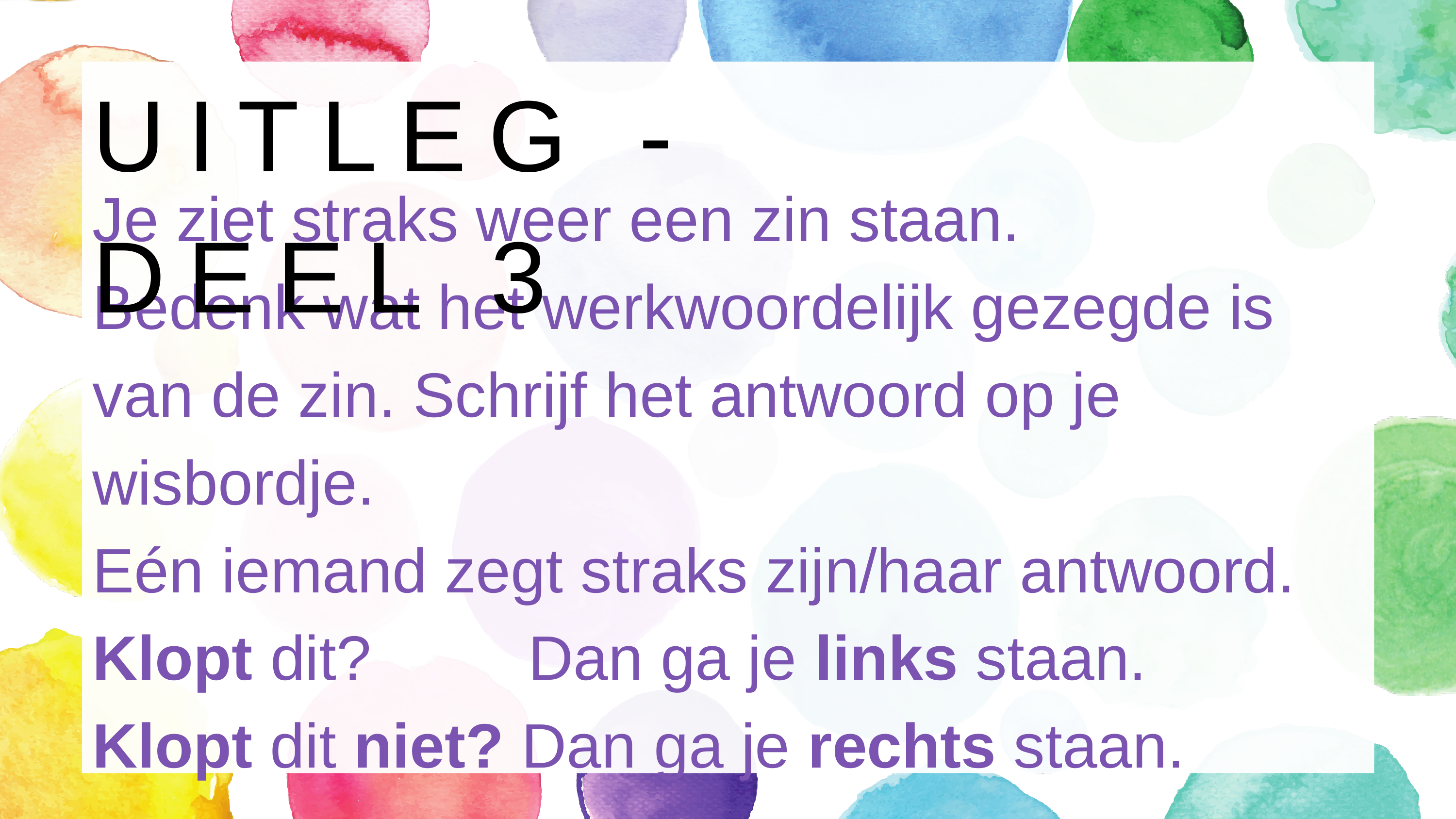

UITLEG - DEEL 3

Je ziet straks weer een zin staan.
Bedenk wat het werkwoordelijk gezegde is van de zin. Schrijf het antwoord op je wisbordje.
Eén iemand zegt straks zijn/haar antwoord. Klopt dit?         Dan ga je links staan.
Klopt dit niet? Dan ga je rechts staan.